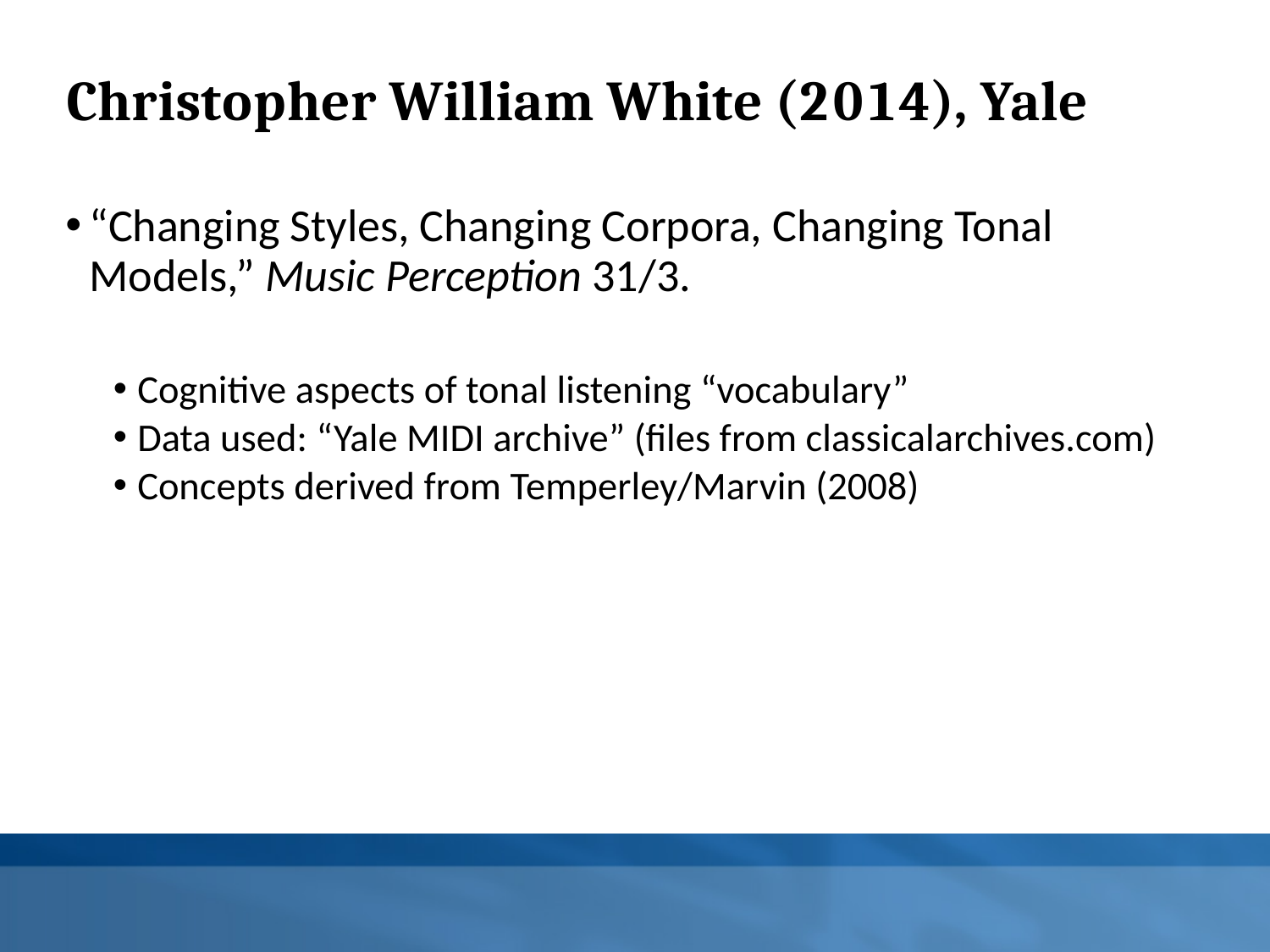

# Christopher William White (2014), Yale
“Changing Styles, Changing Corpora, Changing Tonal Models,” Music Perception 31/3.

Cognitive aspects of tonal listening “vocabulary”
Data used: “Yale MIDI archive” (files from classicalarchives.com)
Concepts derived from Temperley/Marvin (2008)